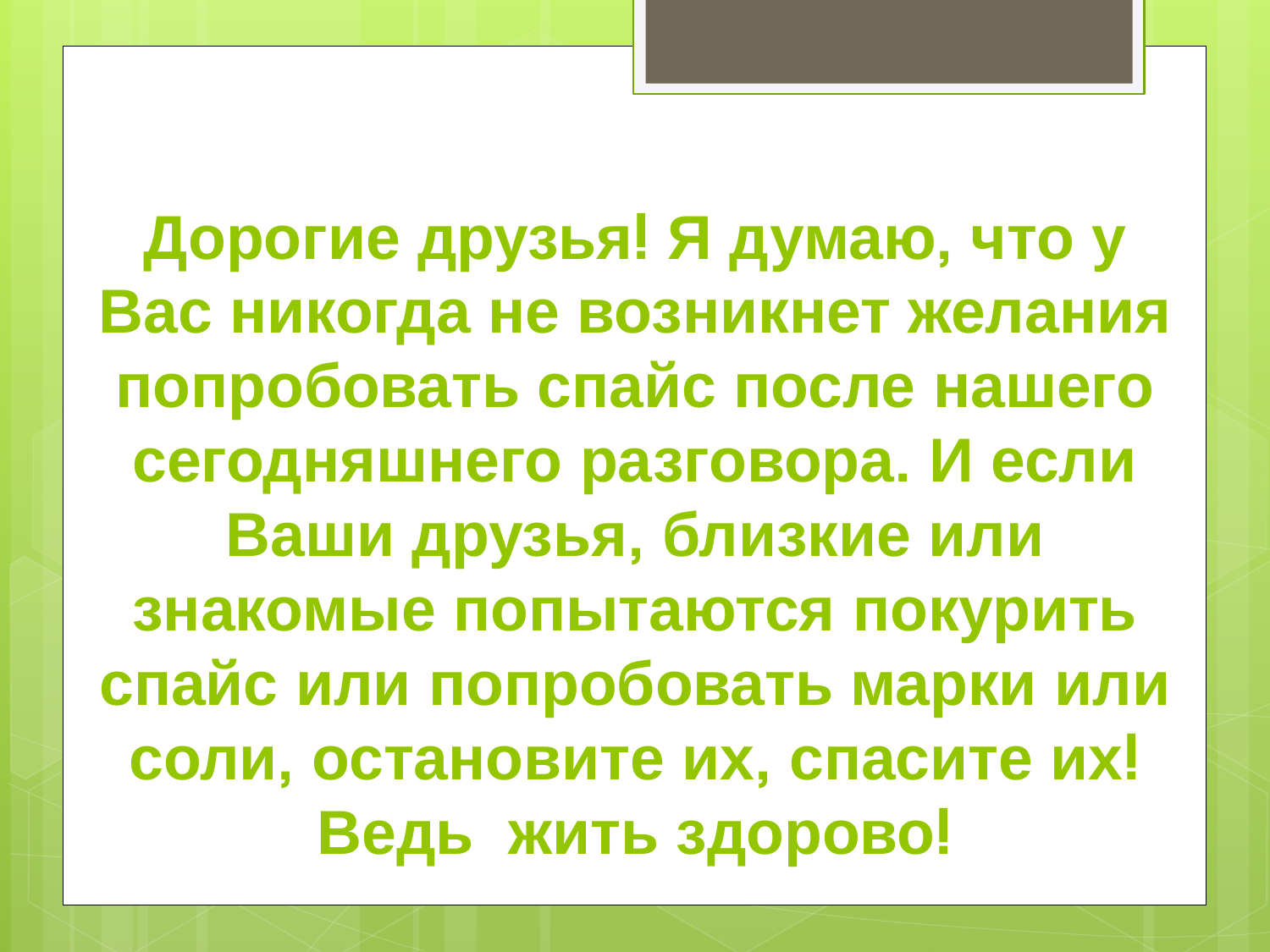

# Дорогие друзья! Я думаю, что у Вас никогда не возникнет желания попробовать спайс после нашего сегодняшнего разговора. И если Ваши друзья, близкие или знакомые попытаются покурить спайс или попробовать марки или соли, остановите их, спасите их! Ведь  жить здорово!